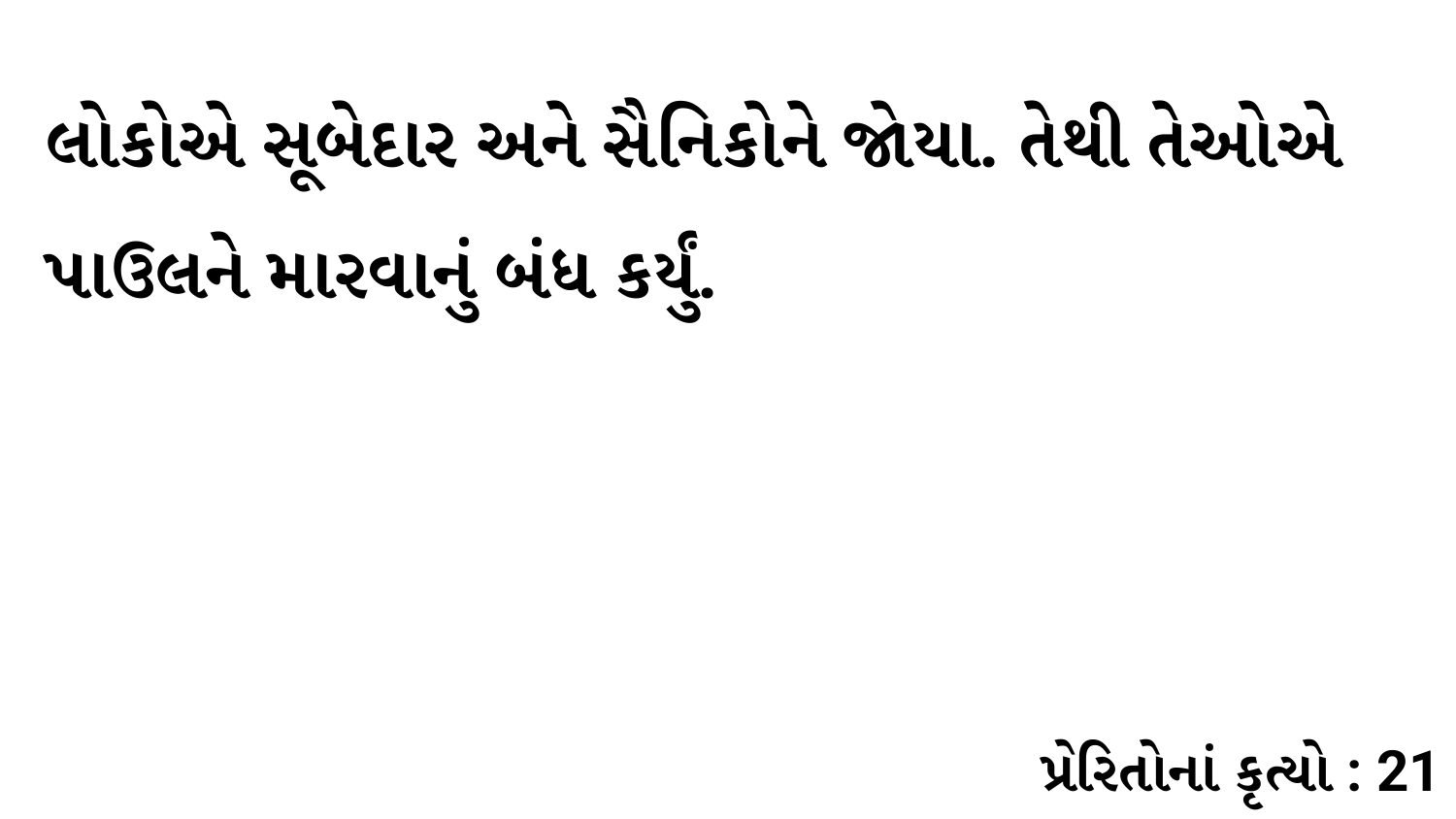

લોકોએ સૂબેદાર અને સૈનિકોને જોયા. તેથી તેઓએ પાઉલને મારવાનું બંધ કર્યું.
પ્રેરિતોનાં કૃત્યો : 21